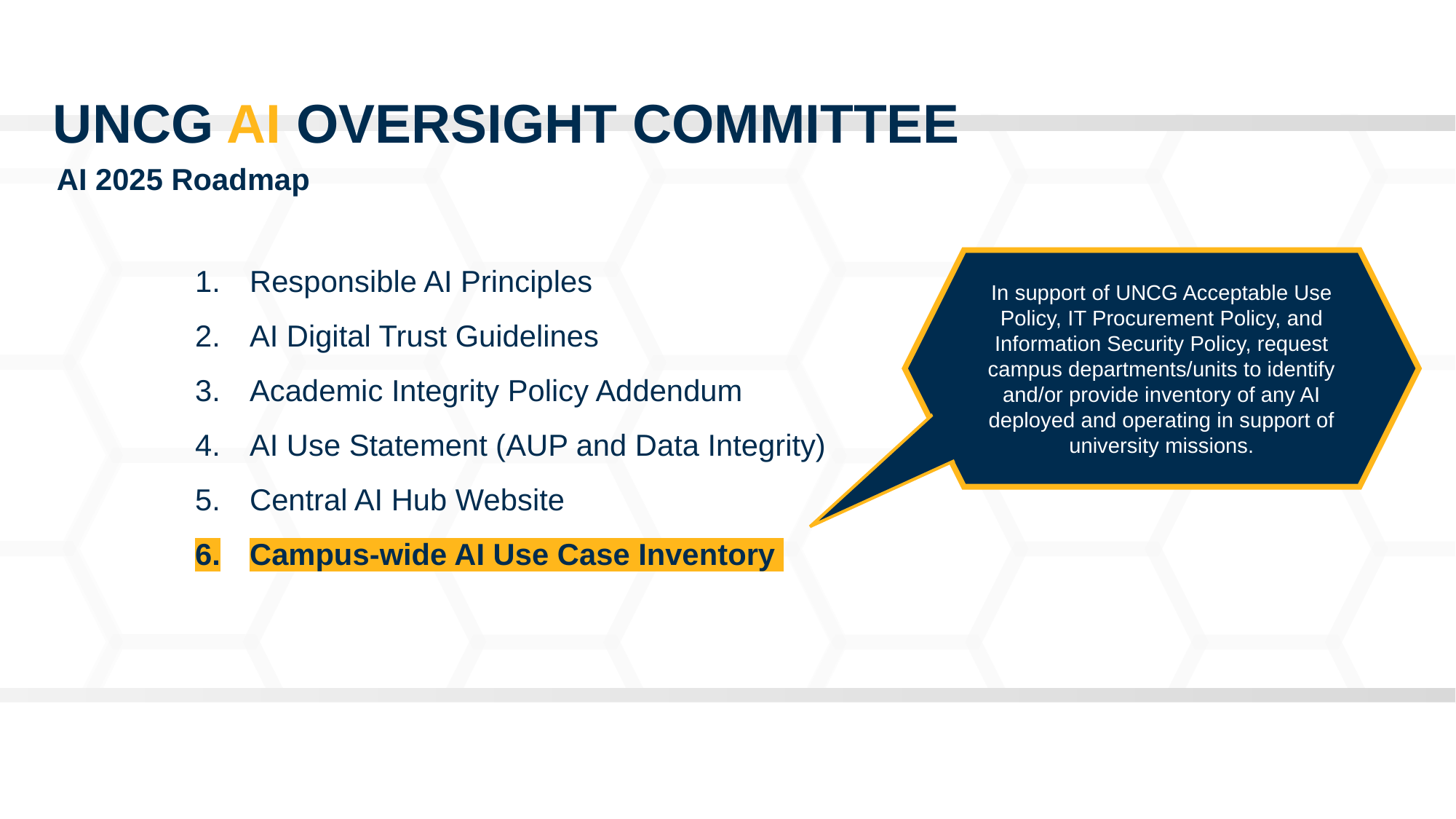

UNCG AI OVERSIGHT COMMITTEE

AI 2025 Roadmap

Responsible AI Principles
AI Digital Trust Guidelines
Academic Integrity Policy Addendum
AI Use Statement (AUP and Data Integrity)
Central AI Hub Website
Campus-wide AI Use Case Inventory
In support of UNCG Acceptable Use Policy, IT Procurement Policy, and Information Security Policy, request campus departments/units to identify and/or provide inventory of any AI deployed and operating in support of university missions.